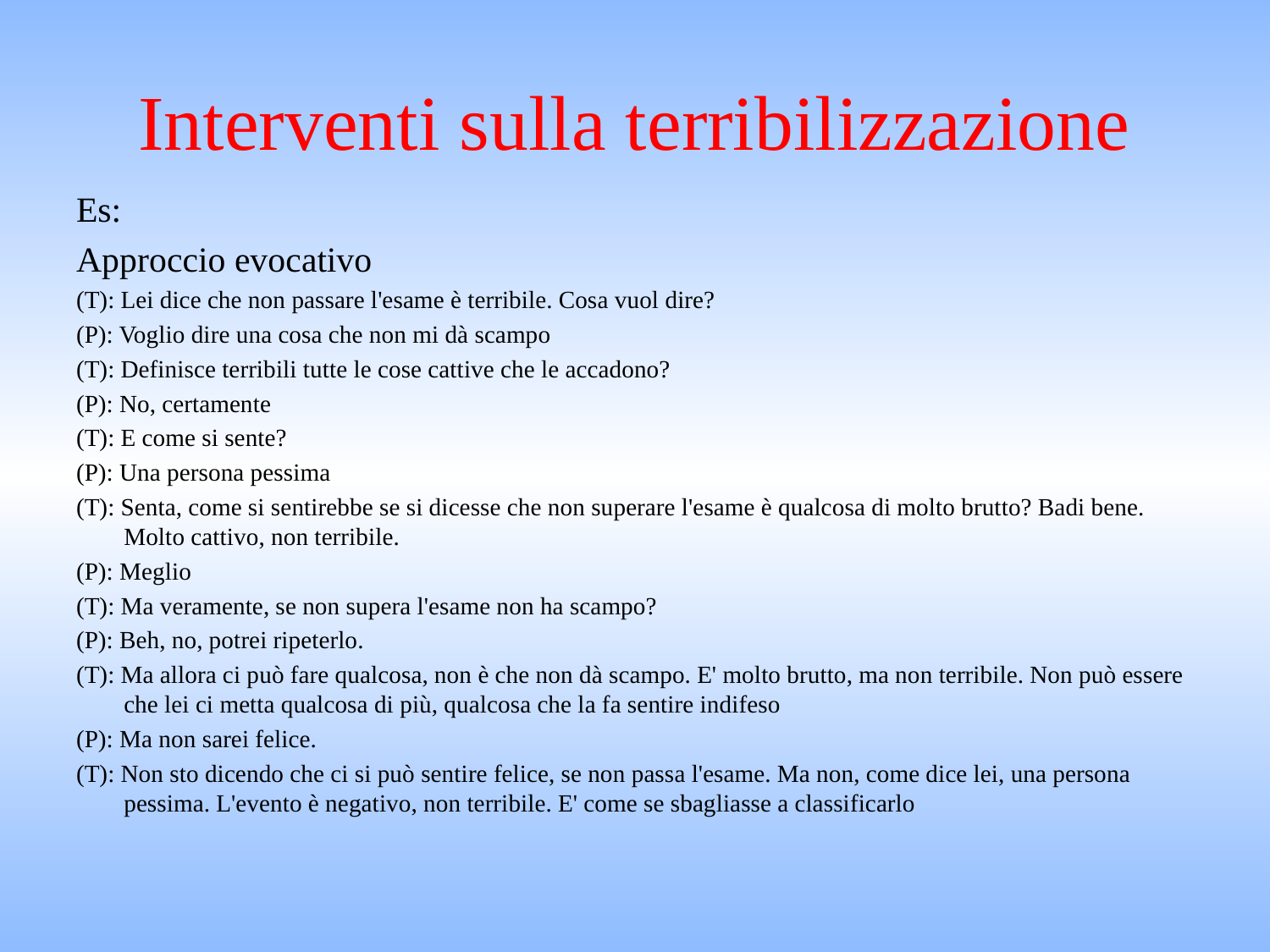

# Interventi sulla terribilizzazione
Es:
Approccio evocativo
(T): Lei dice che non passare l'esame è terribile. Cosa vuol dire?
(P): Voglio dire una cosa che non mi dà scampo
(T): Definisce terribili tutte le cose cattive che le accadono?
(P): No, certamente
(T): E come si sente?
(P): Una persona pessima
(T): Senta, come si sentirebbe se si dicesse che non superare l'esame è qualcosa di molto brutto? Badi bene. Molto cattivo, non terribile.
(P): Meglio
(T): Ma veramente, se non supera l'esame non ha scampo?
(P): Beh, no, potrei ripeterlo.
(T): Ma allora ci può fare qualcosa, non è che non dà scampo. E' molto brutto, ma non terribile. Non può essere che lei ci metta qualcosa di più, qualcosa che la fa sentire indifeso
(P): Ma non sarei felice.
(T): Non sto dicendo che ci si può sentire felice, se non passa l'esame. Ma non, come dice lei, una persona pessima. L'evento è negativo, non terribile. E' come se sbagliasse a classificarlo